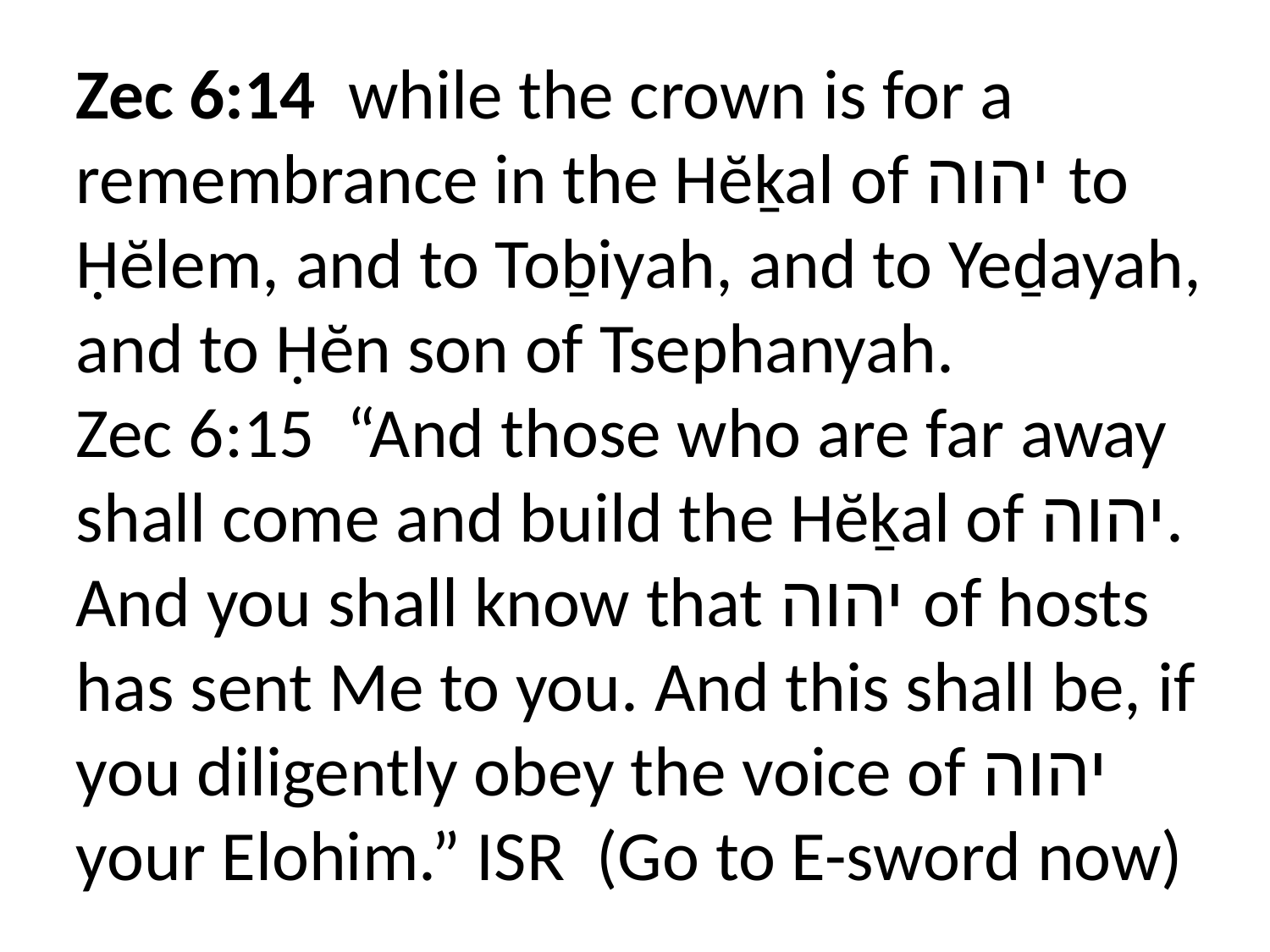

Zec 6:14  while the crown is for a remembrance in the Hĕḵal of יהוה to Ḥĕlem, and to Toḇiyah, and to Yeḏayah, and to Ḥĕn son of Tsephanyah.
Zec 6:15  “And those who are far away shall come and build the Hĕḵal of יהוה. And you shall know that יהוה of hosts has sent Me to you. And this shall be, if you diligently obey the voice of יהוה your Elohim.” ISR  (Go to E-sword now)